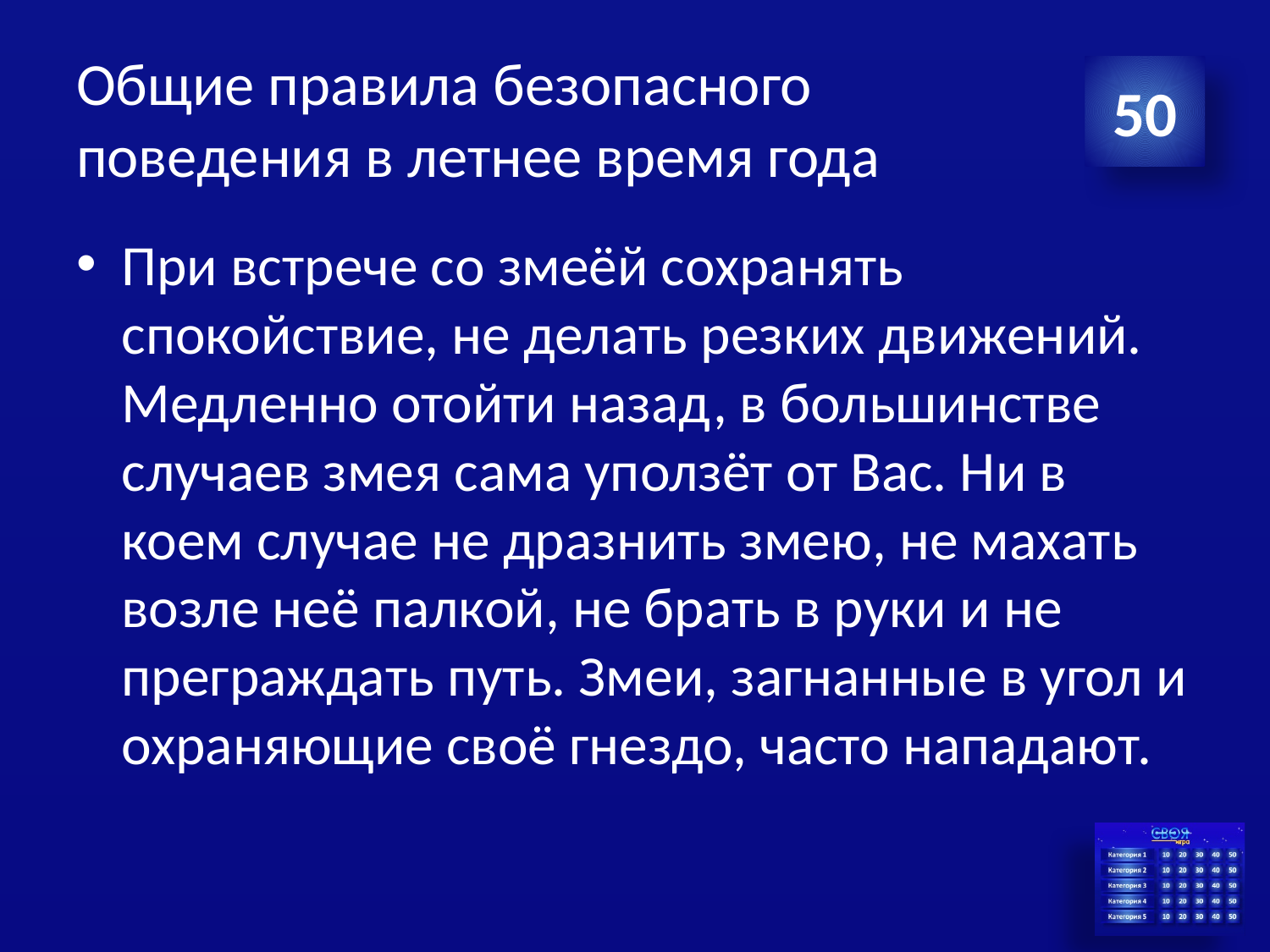

# Общие правила безопасного поведения в летнее время года
50
При встрече со змеёй сохранять спокойствие, не делать резких движений. Медленно отойти назад, в большинстве случаев змея сама уползёт от Вас. Ни в коем случае не дразнить змею, не махать возле неё палкой, не брать в руки и не преграждать путь. Змеи, загнанные в угол и охраняющие своё гнездо, часто нападают.